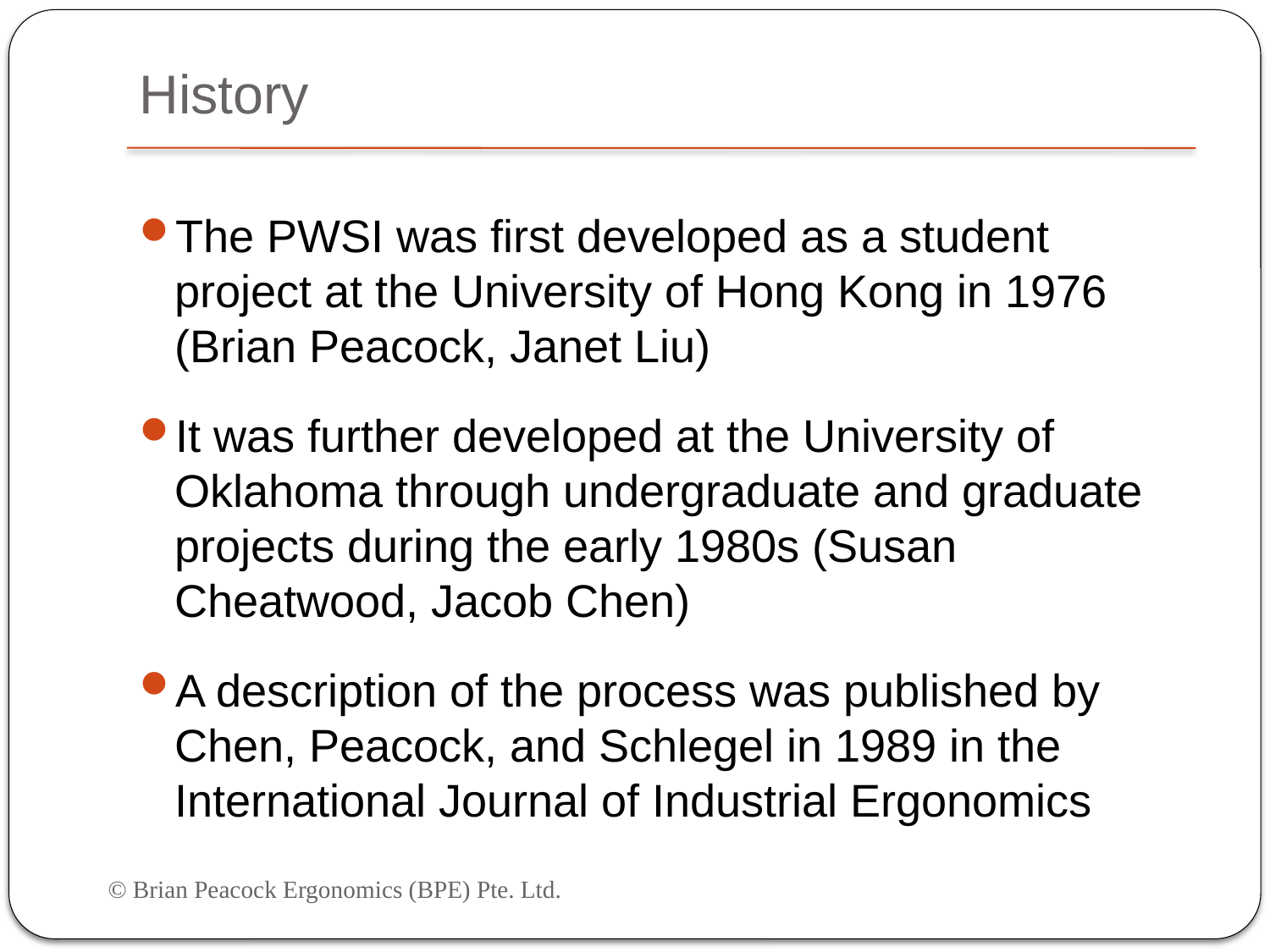

# History
The PWSI was first developed as a student project at the University of Hong Kong in 1976 (Brian Peacock, Janet Liu)

It was further developed at the University of Oklahoma through undergraduate and graduate projects during the early 1980s (Susan Cheatwood, Jacob Chen)

A description of the process was published by Chen, Peacock, and Schlegel in 1989 in the International Journal of Industrial Ergonomics
© Brian Peacock Ergonomics (BPE) Pte. Ltd.